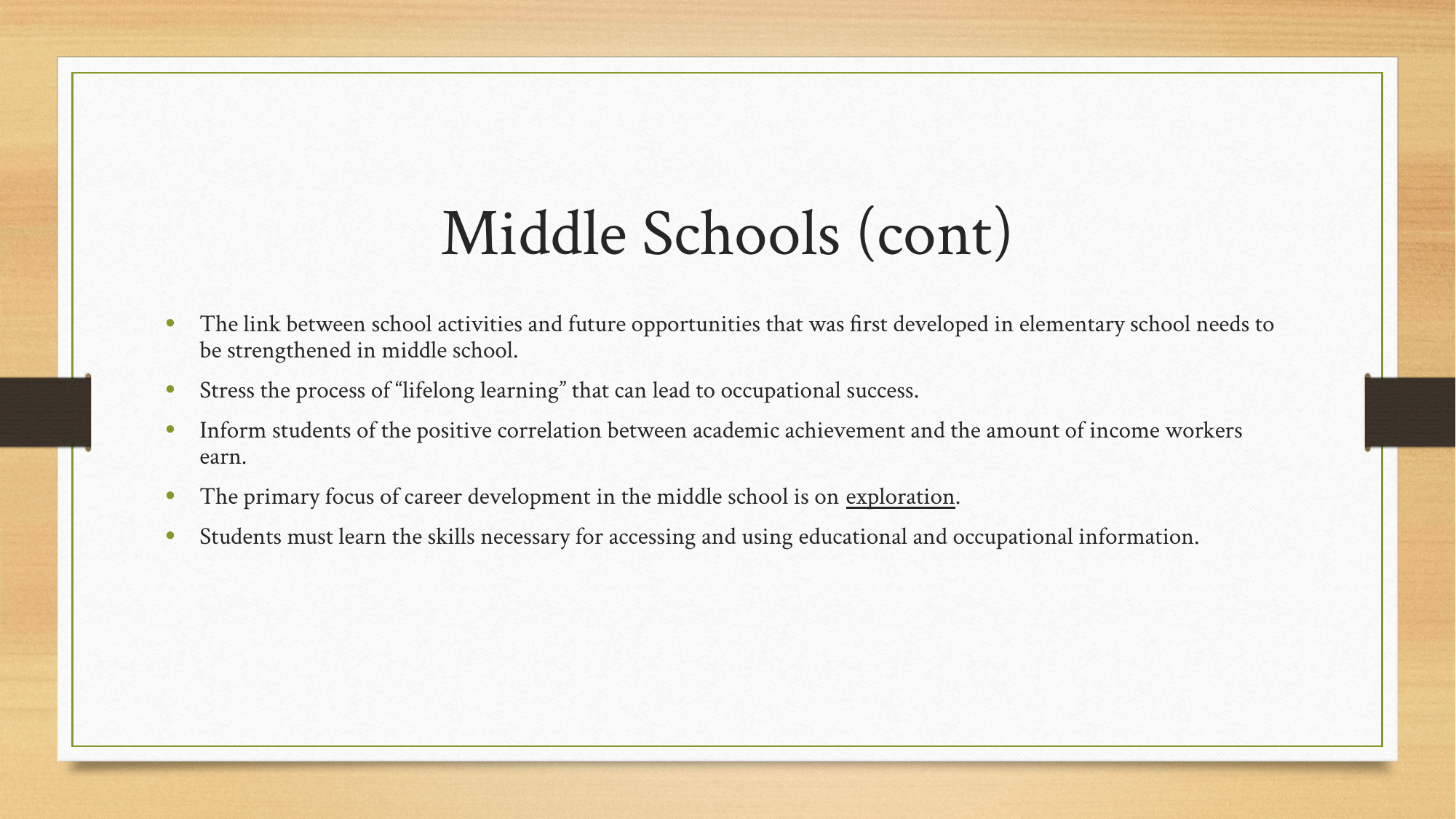

Middle Schools (cont)
The link between school activities and future opportunities that was first developed in elementary school needs to be strengthened in middle school.
Stress the process of “lifelong learning” that can lead to occupational success.
Inform students of the positive correlation between academic achievement and the amount of income workers earn.
The primary focus of career development in the middle school is on exploration.
Students must learn the skills necessary for accessing and using educational and occupational information.